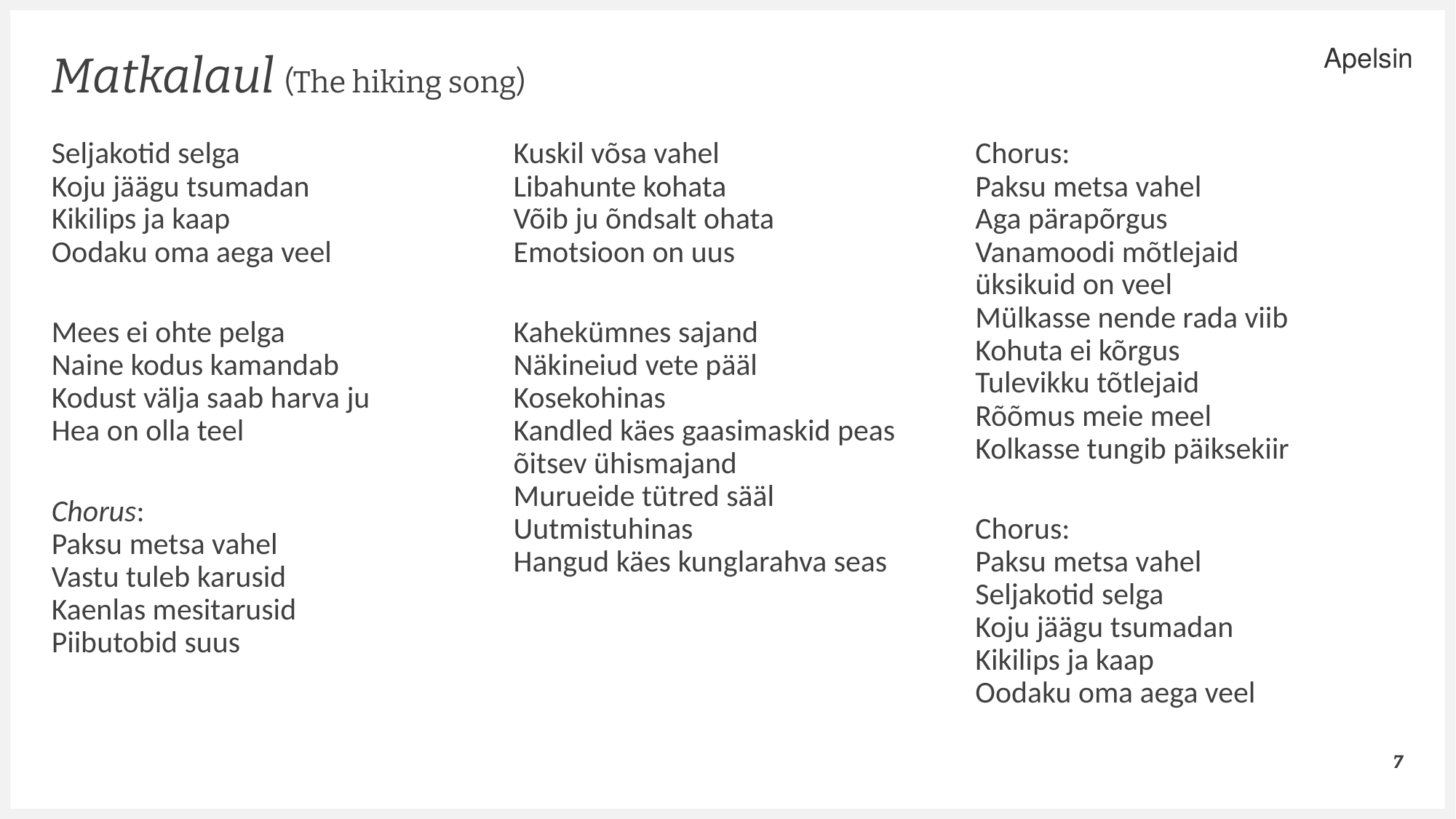

Apelsin
# Matkalaul (The hiking song)
Seljakotid selga
Koju jäägu tsumadan
Kikilips ja kaap
Oodaku oma aega veel
Mees ei ohte pelga
Naine kodus kamandab
Kodust välja saab harva ju
Hea on olla teel
Chorus:
Paksu metsa vahel
Vastu tuleb karusid
Kaenlas mesitarusid
Piibutobid suus
Kuskil võsa vahel
Libahunte kohata
Võib ju õndsalt ohata
Emotsioon on uus
Kahekümnes sajand
Näkineiud vete pääl
Kosekohinas
Kandled käes gaasimaskid peas
õitsev ühismajand
Murueide tütred sääl
Uutmistuhinas
Hangud käes kunglarahva seas
Chorus:
Paksu metsa vahel
Aga pärapõrgus
Vanamoodi mõtlejaid
üksikuid on veel
Mülkasse nende rada viib
Kohuta ei kõrgus
Tulevikku tõtlejaid
Rõõmus meie meel
Kolkasse tungib päiksekiir
Chorus:
Paksu metsa vahel
Seljakotid selga
Koju jäägu tsumadan
Kikilips ja kaap
Oodaku oma aega veel
7